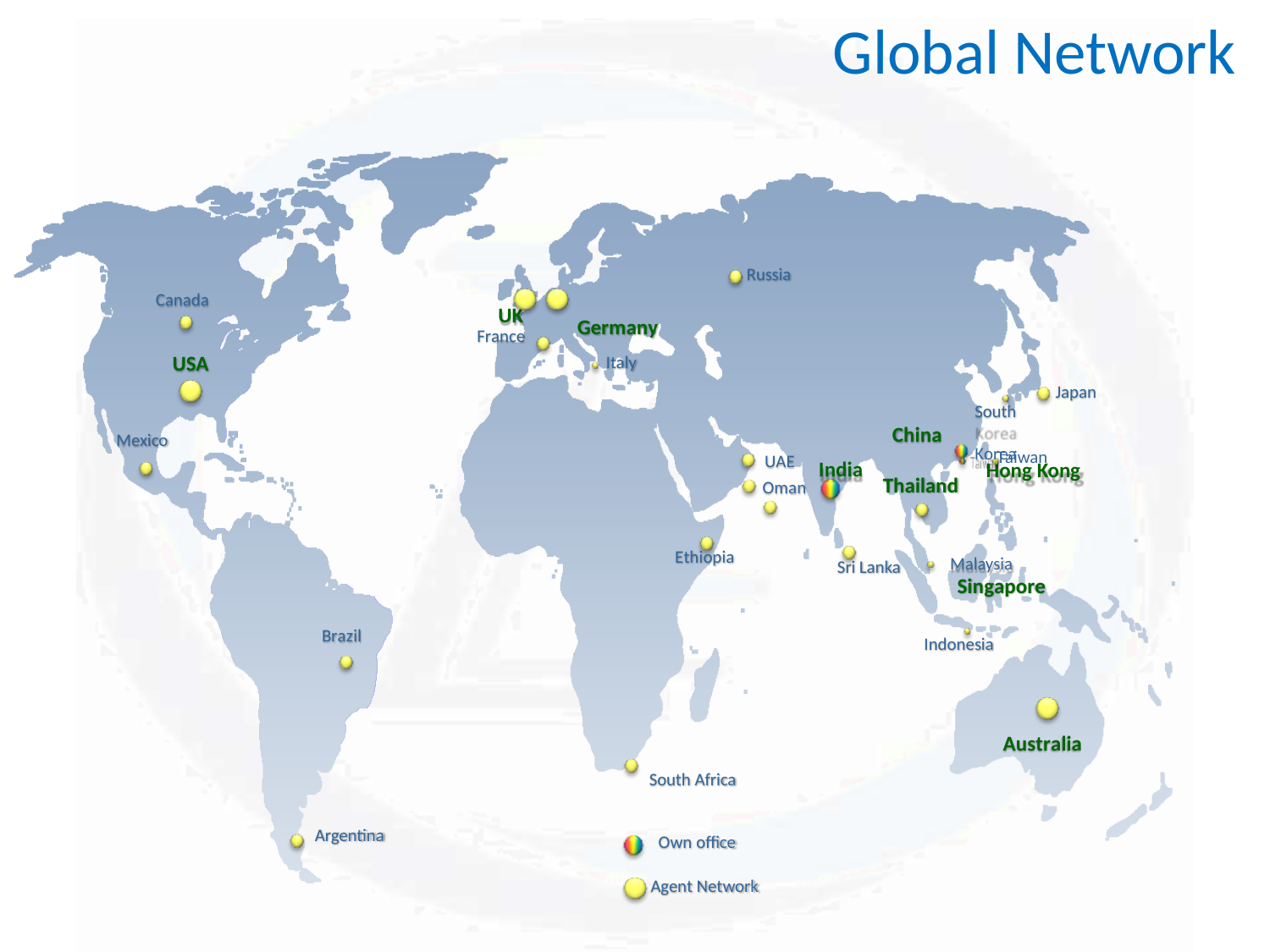

# Global Network

Russia

Canada
Germany
Italy

UK
France

USA

Japan

South  Korea

China

Mexico

Taiwan

UAE

Hong Kong

India
Oman

Thailand

Ethiopia

Malaysia
Singapore
Sri Lanka

Brazil

Indonesia

Australia

South Africa

Argentina

Own office

Agent Network